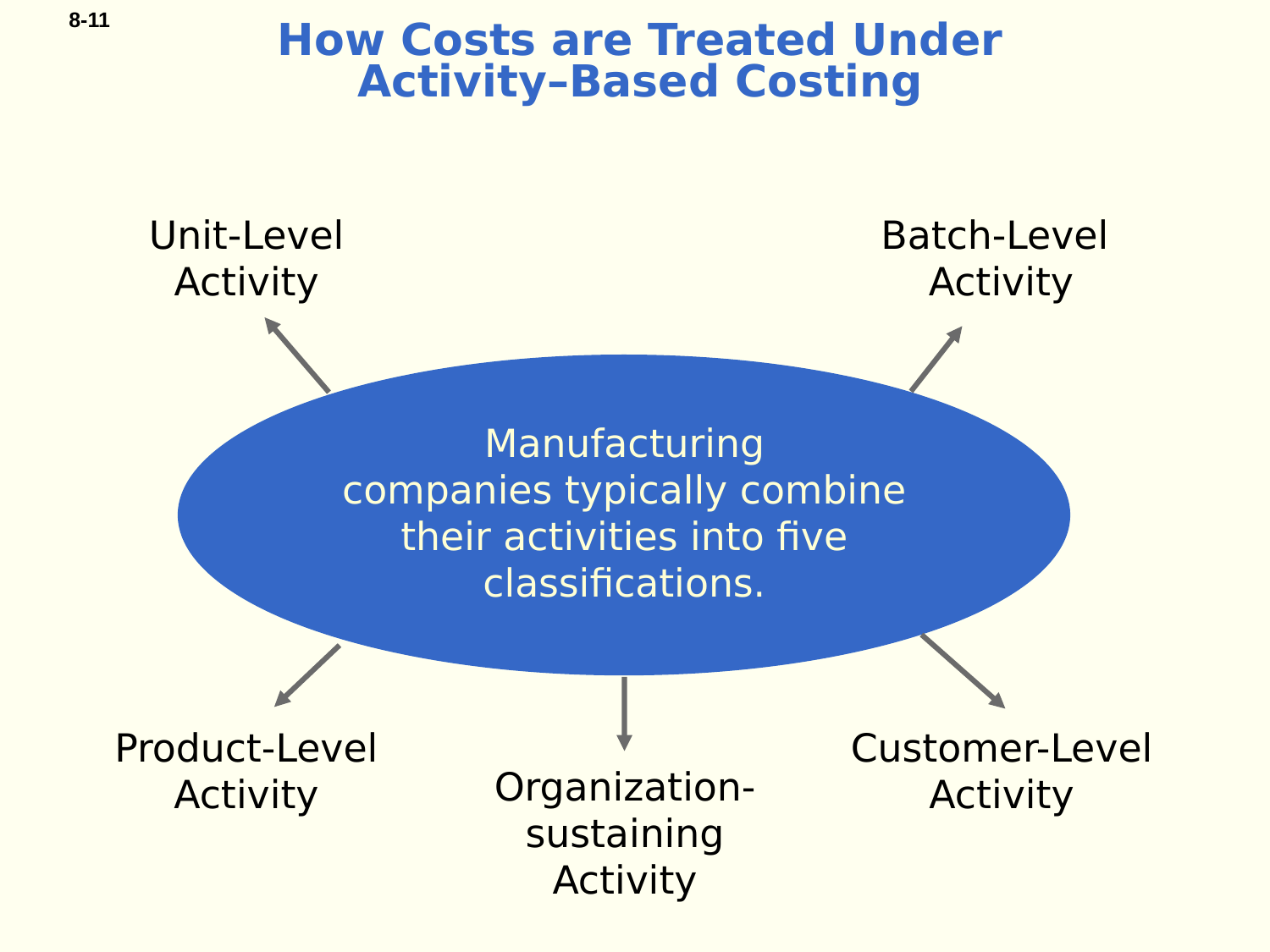

# How Costs are Treated Under Activity–Based Costing
Unit-Level
Activity
Batch-Level
Activity

Manufacturing
companies typically combine
their activities into five
classifications.

Product-Level
Activity
Customer-Level
Activity
Organization-
sustaining
Activity